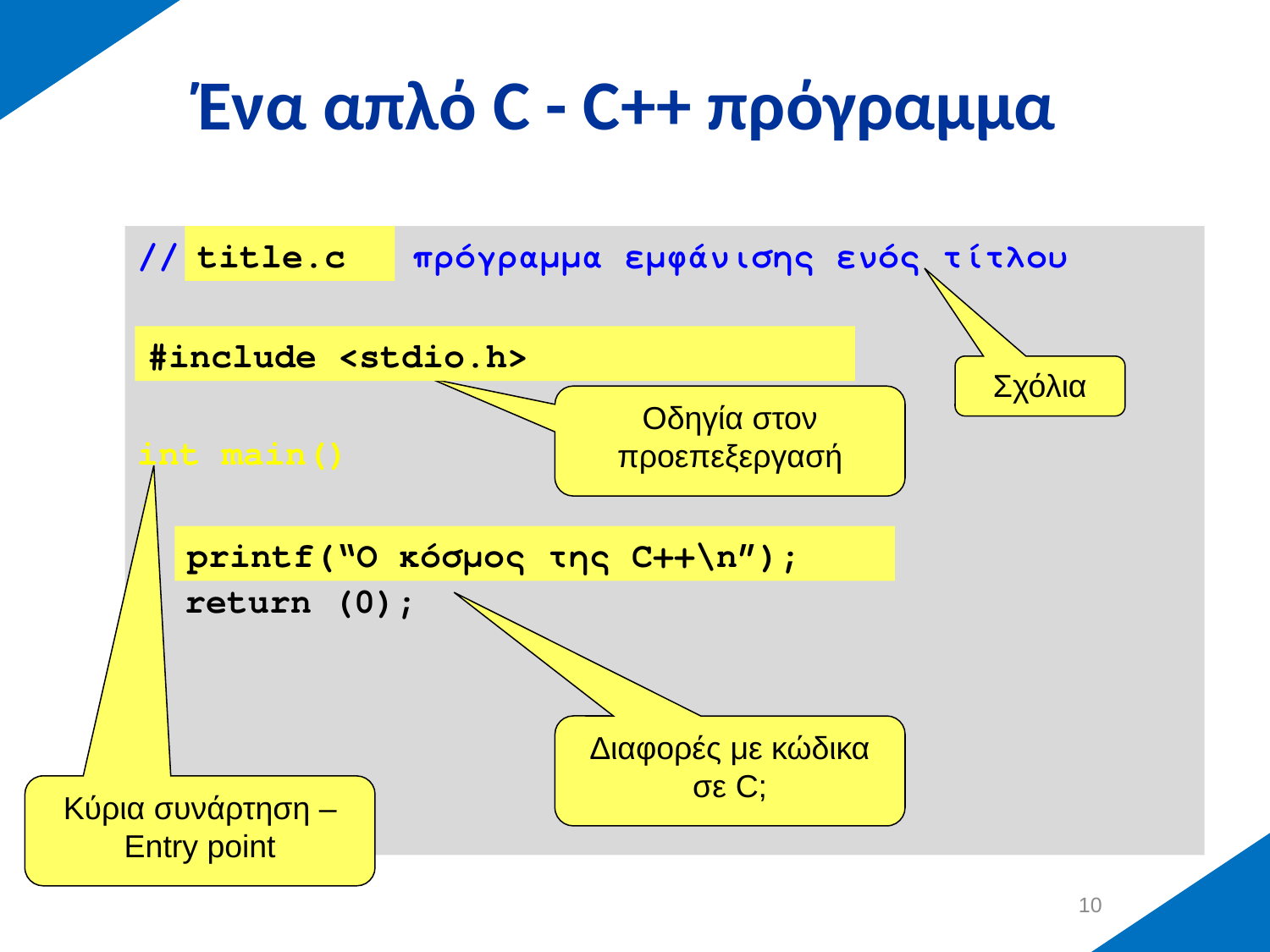

# Ένα απλό C - C++ πρόγραμμα
// title.cpp πρόγραμμα εμφάνισης ενός τίτλου

#include <iostream.h>

int main()
{
	cout<<“O Κόσμος της C++\n”;
	return (0);
}
title.c
#include <stdio.h>
Σχόλια
Οδηγία στον προεπεξεργασή
printf(“Ο κόσμος της C++\n”);
Διαφορές με κώδικα σε C;
Κύρια συνάρτηση – Entry point
10